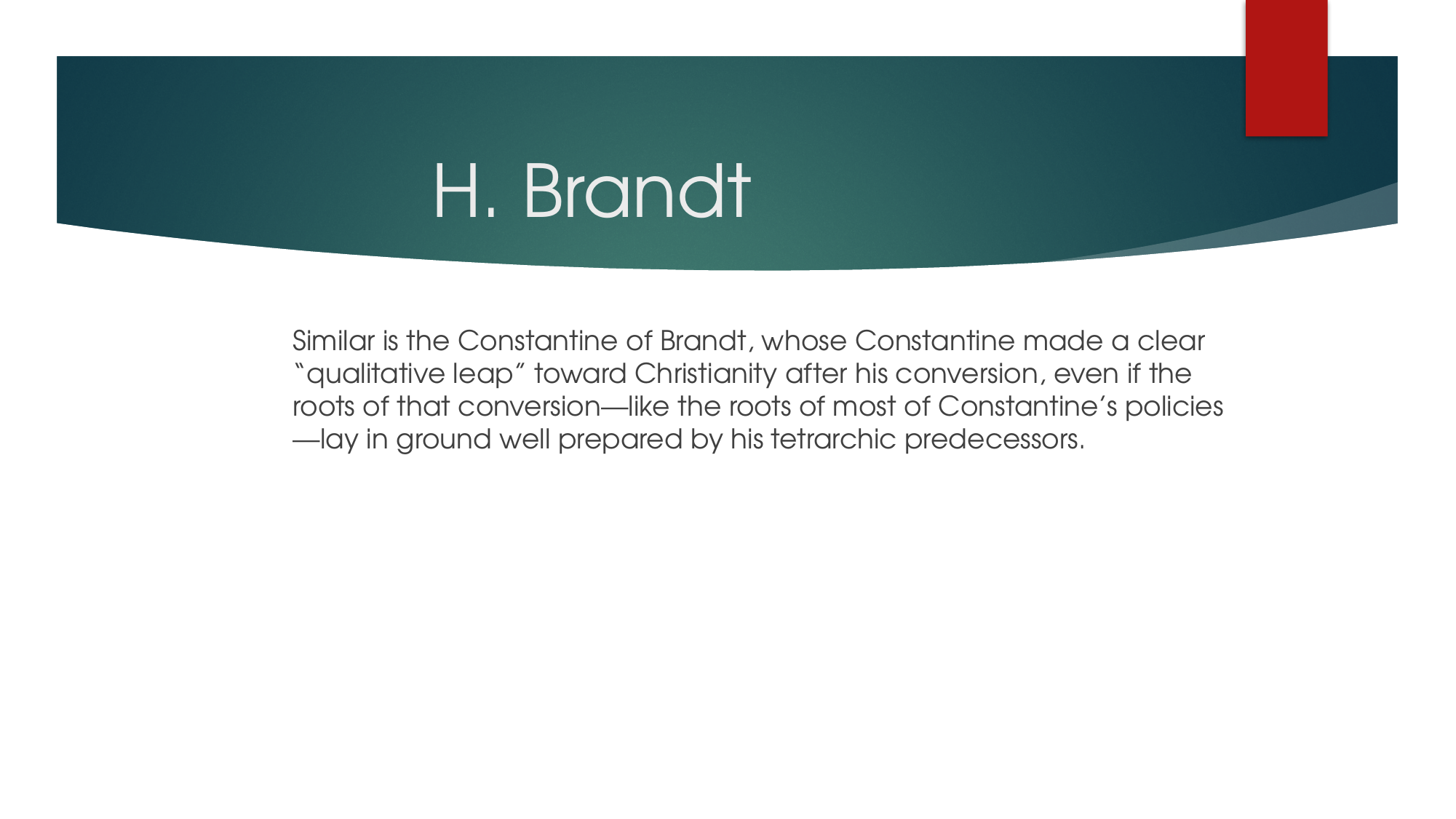

# H. Brandt
Similar is the Constantine of Brandt, whose Constantine made a clear “qualitative leap” toward Christianity after his conversion, even if the roots of that conversion—like the roots of most of Constantine’s policies—lay in ground well prepared by his tetrarchic predecessors.